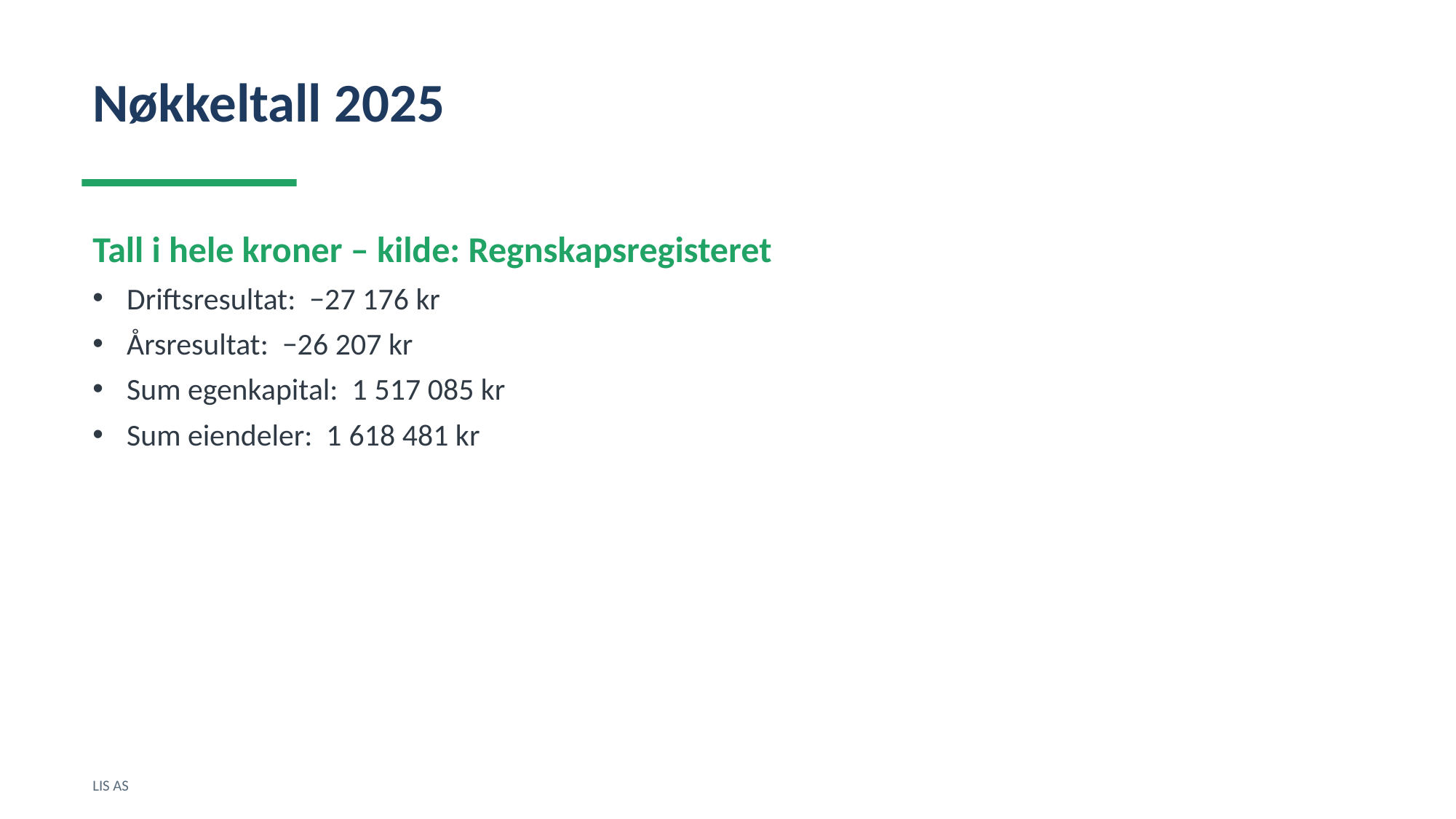

Nøkkeltall 2025

Tall i hele kroner – kilde: Regnskapsregisteret
Driftsresultat:  −27 176 kr
Årsresultat:  −26 207 kr
Sum egenkapital:  1 517 085 kr
Sum eiendeler:  1 618 481 kr
LIS AS